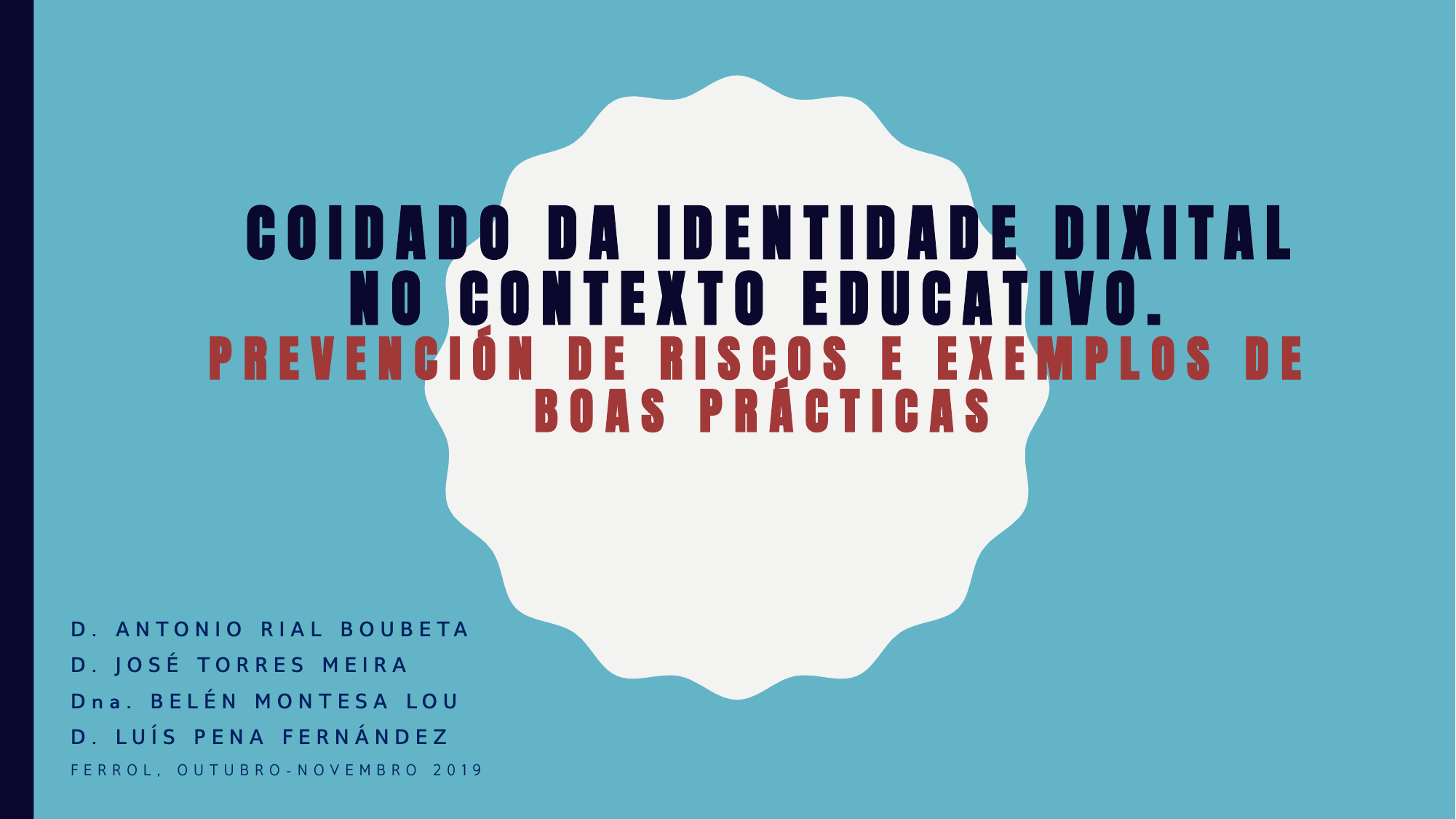

# COIDADO DA IDENTIDADE DIXITAL NO CONTEXTO EDUCATIVO. PREVENCIÓN DE RISCOS E EXEMPLOS DE BOAS PRÁCTICAS
d. ANTONIO RIAL BOUBETA
d. José torres meirA
Dna. BELÉN MONTESA LOU
D. LUÍS PENA FERNÁNDEZ
Ferrol, outubro-novembro 2019